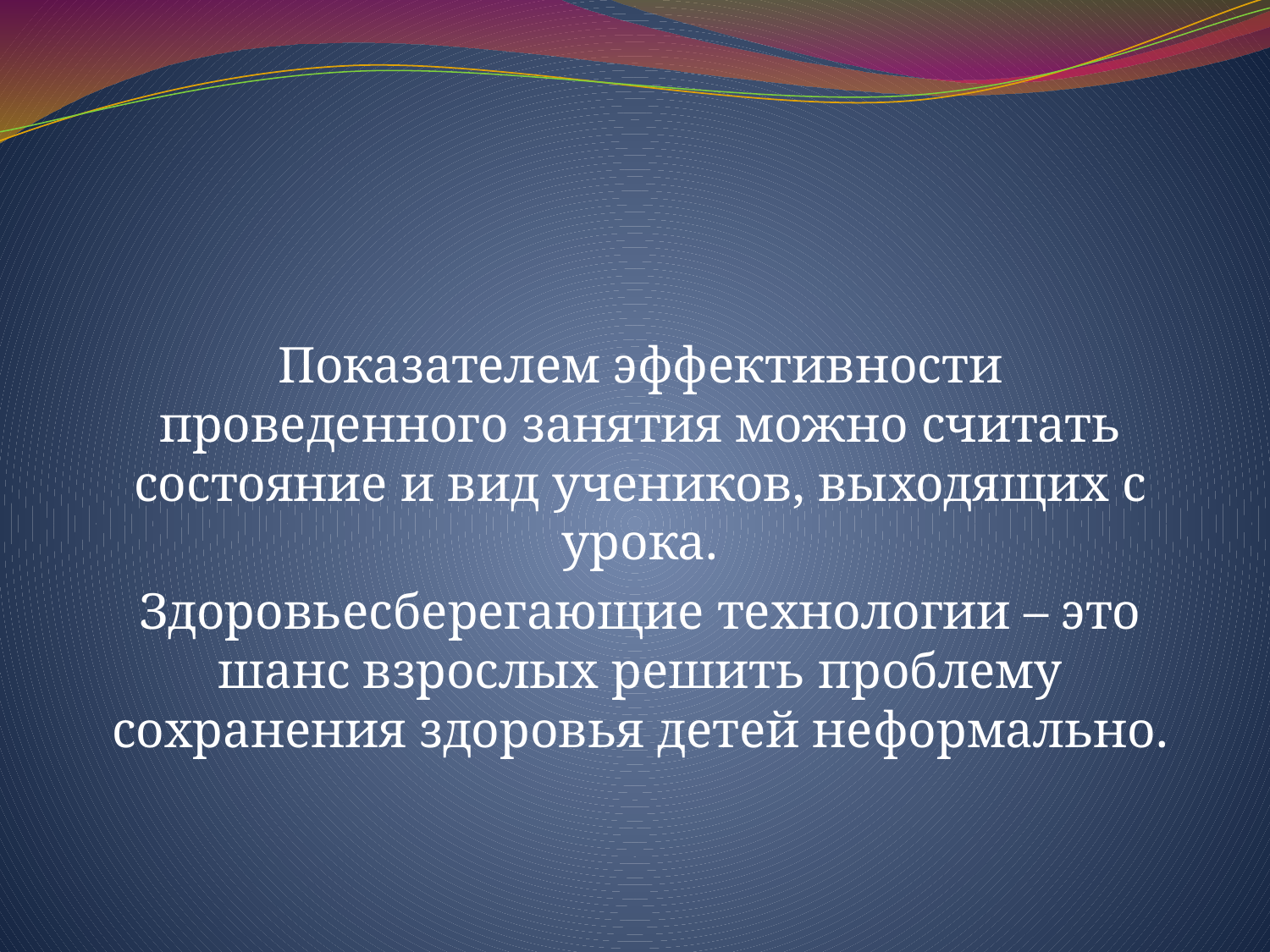

Показателем эффективности проведенного занятия можно считать состояние и вид учеников, выходящих с урока.
Здоровьесберегающие технологии – это шанс взрослых решить проблему сохранения здоровья детей неформально.